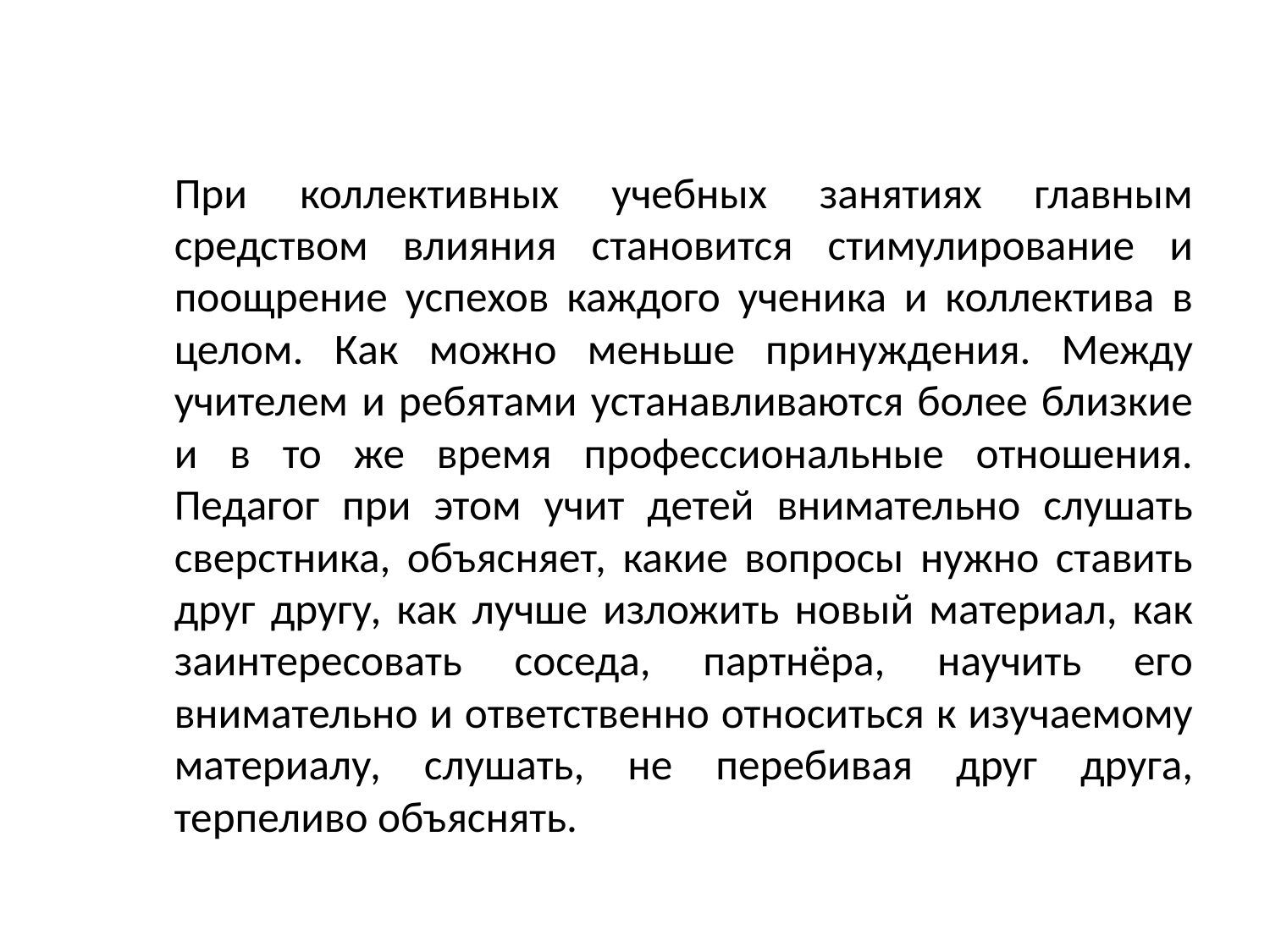

При коллективных учебных занятиях главным средством влияния становится стимулирование и поощрение успехов каждого ученика и коллектива в целом. Как можно меньше принуждения. Между учителем и ребятами устанавливаются более близкие и в то же время профессиональные отношения. Педагог при этом учит детей внимательно слушать сверстника, объясняет, какие вопросы нужно ставить друг другу, как лучше изложить новый материал, как заинтересовать соседа, партнёра, научить его внимательно и ответственно относиться к изучаемому материалу, слушать, не перебивая друг друга, терпеливо объяснять.